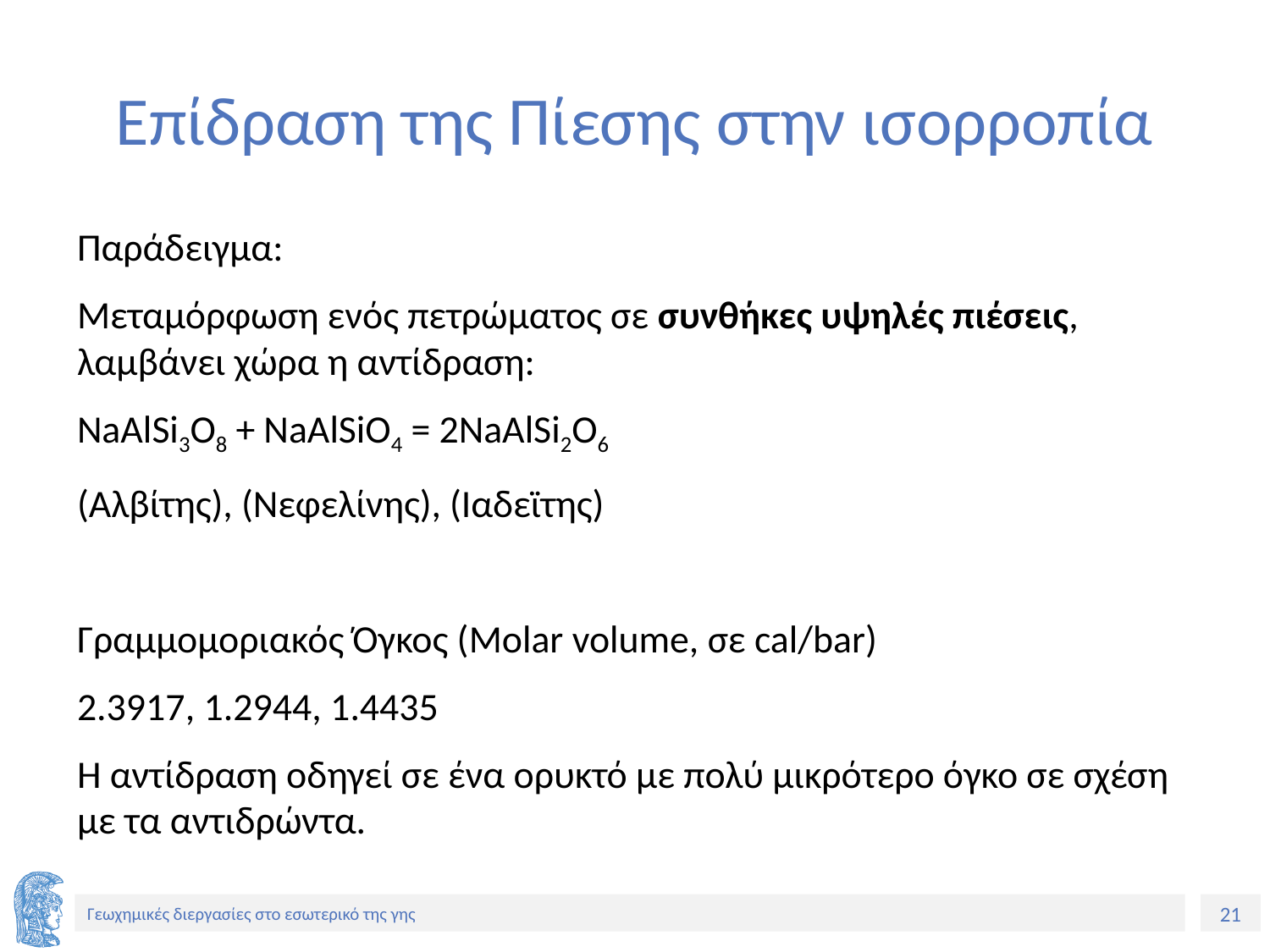

# Επίδραση της Πίεσης στην ισορροπία
Παράδειγμα:
Μεταμόρφωση ενός πετρώματος σε συνθήκες υψηλές πιέσεις, λαμβάνει χώρα η αντίδραση:
NaAlSi3O8 + NaAlSiO4 = 2NaAlSi2O6
(Αλβίτης), (Νεφελίνης), (Ιαδεϊτης)

Γραμμομοριακός Όγκος (Molar volume, σε cal/bar)
2.3917, 1.2944, 1.4435
Η αντίδραση οδηγεί σε ένα ορυκτό με πολύ μικρότερο όγκο σε σχέση με τα αντιδρώντα.